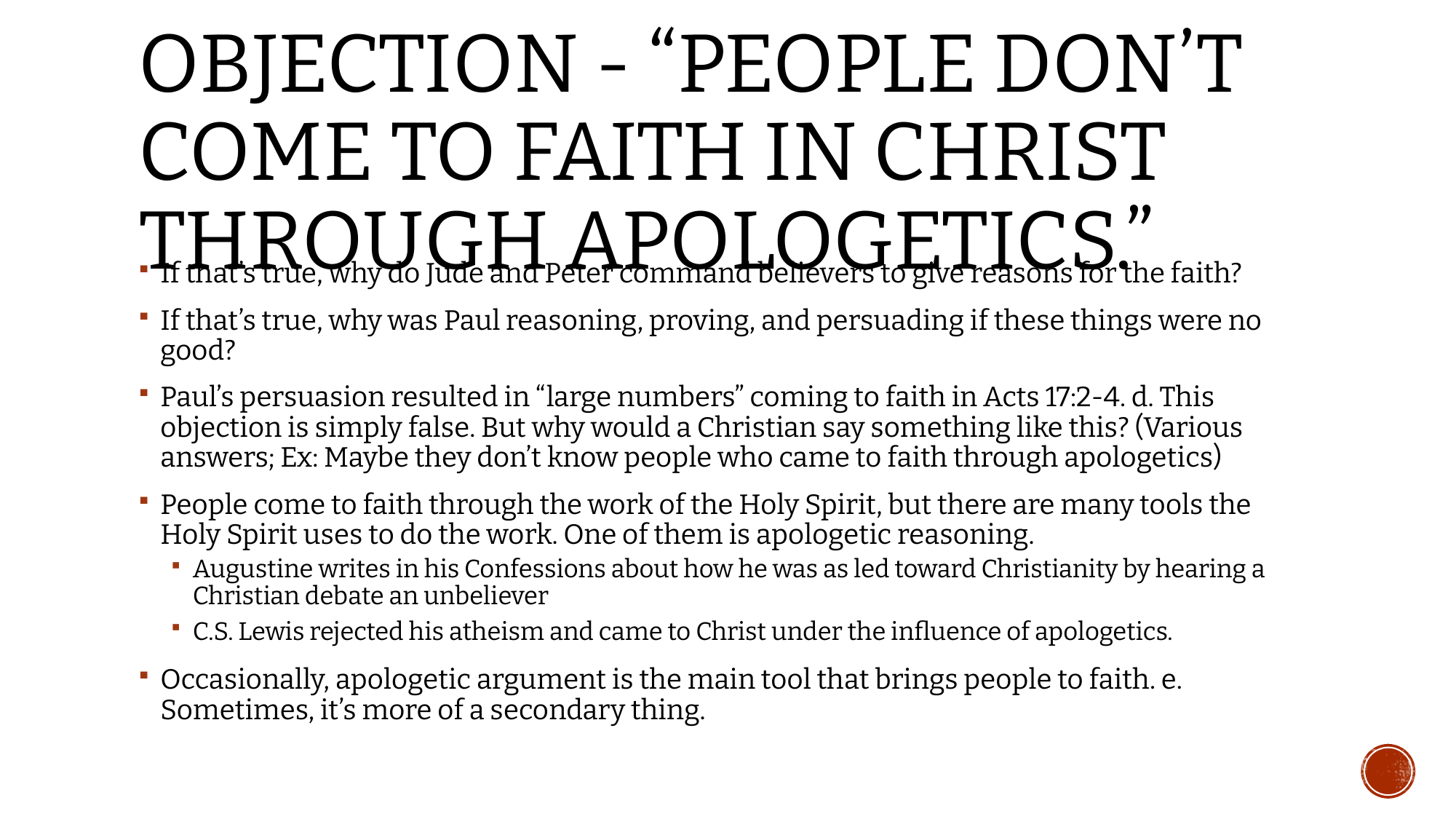

# Objection - “People don’t come to faith in Christ through apologetics.”
If that’s true, why do Jude and Peter command believers to give reasons for the faith?
If that’s true, why was Paul reasoning, proving, and persuading if these things were no good?
Paul’s persuasion resulted in “large numbers” coming to faith in Acts 17:2‐4. d. This objection is simply false. But why would a Christian say something like this? (Various answers; Ex: Maybe they don’t know people who came to faith through apologetics)
People come to faith through the work of the Holy Spirit, but there are many tools the Holy Spirit uses to do the work. One of them is apologetic reasoning.
Augustine writes in his Confessions about how he was as led toward Christianity by hearing a Christian debate an unbeliever
C.S. Lewis rejected his atheism and came to Christ under the influence of apologetics.
Occasionally, apologetic argument is the main tool that brings people to faith. e. Sometimes, it’s more of a secondary thing.